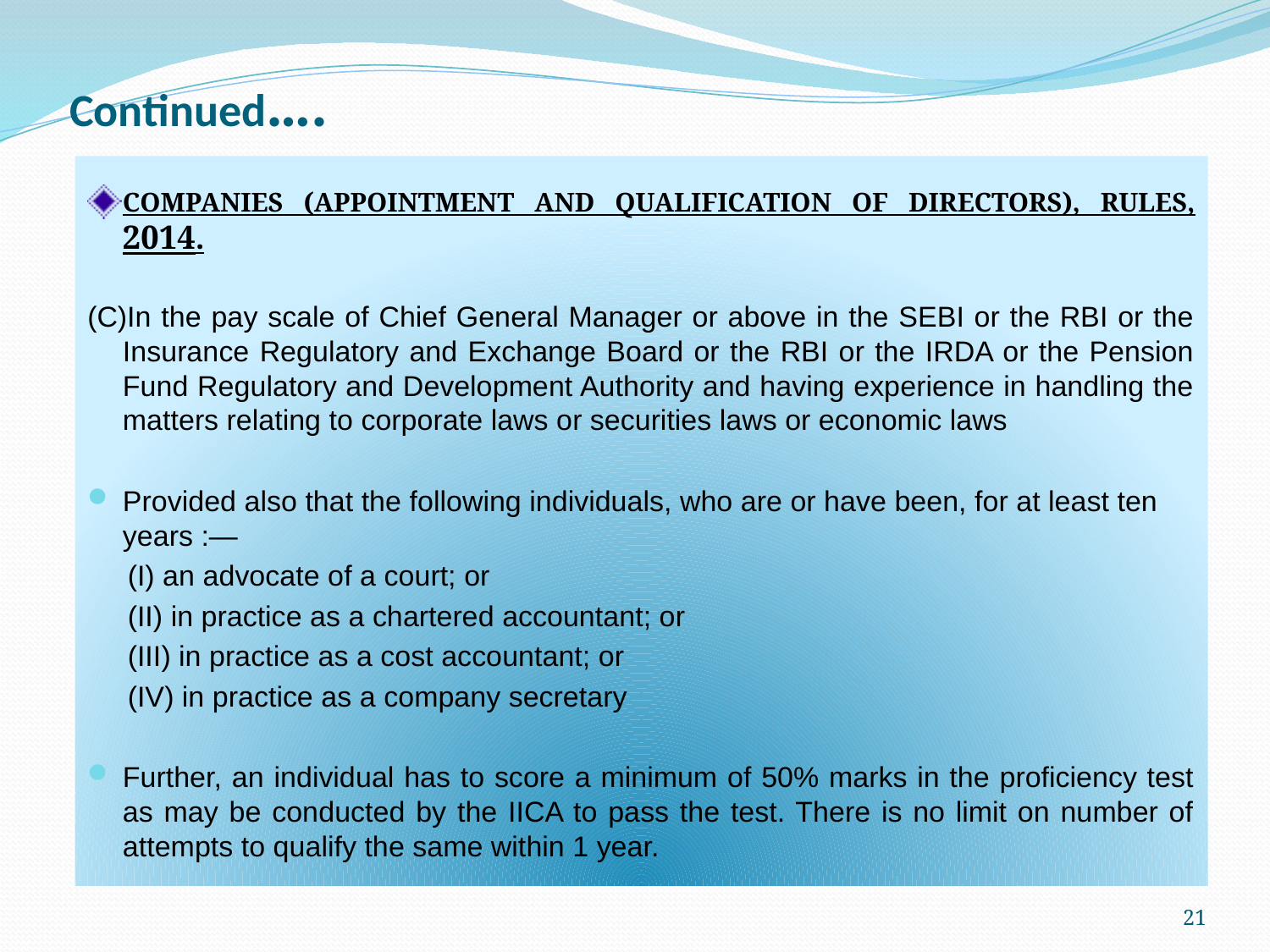

# Continued….

COMPANIES (APPOINTMENT AND QUALIFICATION OF DIRECTORS), RULES, 2014.

(C)In the pay scale of Chief General Manager or above in the SEBI or the RBI or the Insurance Regulatory and Exchange Board or the RBI or the IRDA or the Pension Fund Regulatory and Development Authority and having experience in handling the matters relating to corporate laws or securities laws or economic laws

Provided also that the following individuals, who are or have been, for at least ten years :—
     (I) an advocate of a court; or
     (II) in practice as a chartered accountant; or
     (III) in practice as a cost accountant; or
     (IV) in practice as a company secretary

Further, an individual has to score a minimum of 50% marks in the proficiency test as may be conducted by the IICA to pass the test. There is no limit on number of attempts to qualify the same within 1 year.

21